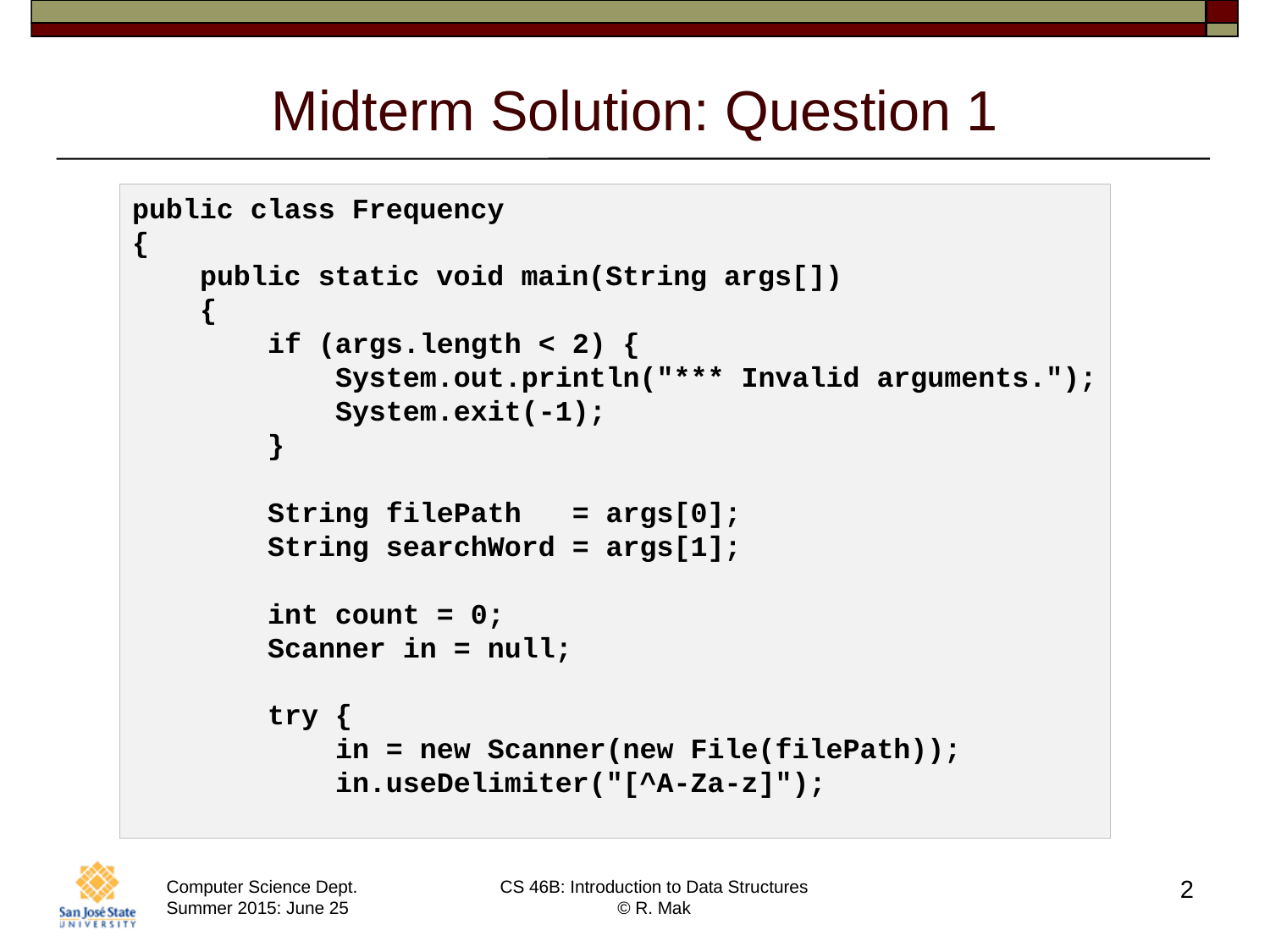

# Midterm Solution: Question 1
public class Frequency
{
    public static void main(String args[])
    {
        if (args.length < 2) {
            System.out.println("*** Invalid arguments.");
            System.exit(-1);
        }

        String filePath   = args[0];
        String searchWord = args[1];

        int count = 0;
        Scanner in = null;

        try {
            in = new Scanner(new File(filePath));
            in.useDelimiter("[^A-Za-z]");

2